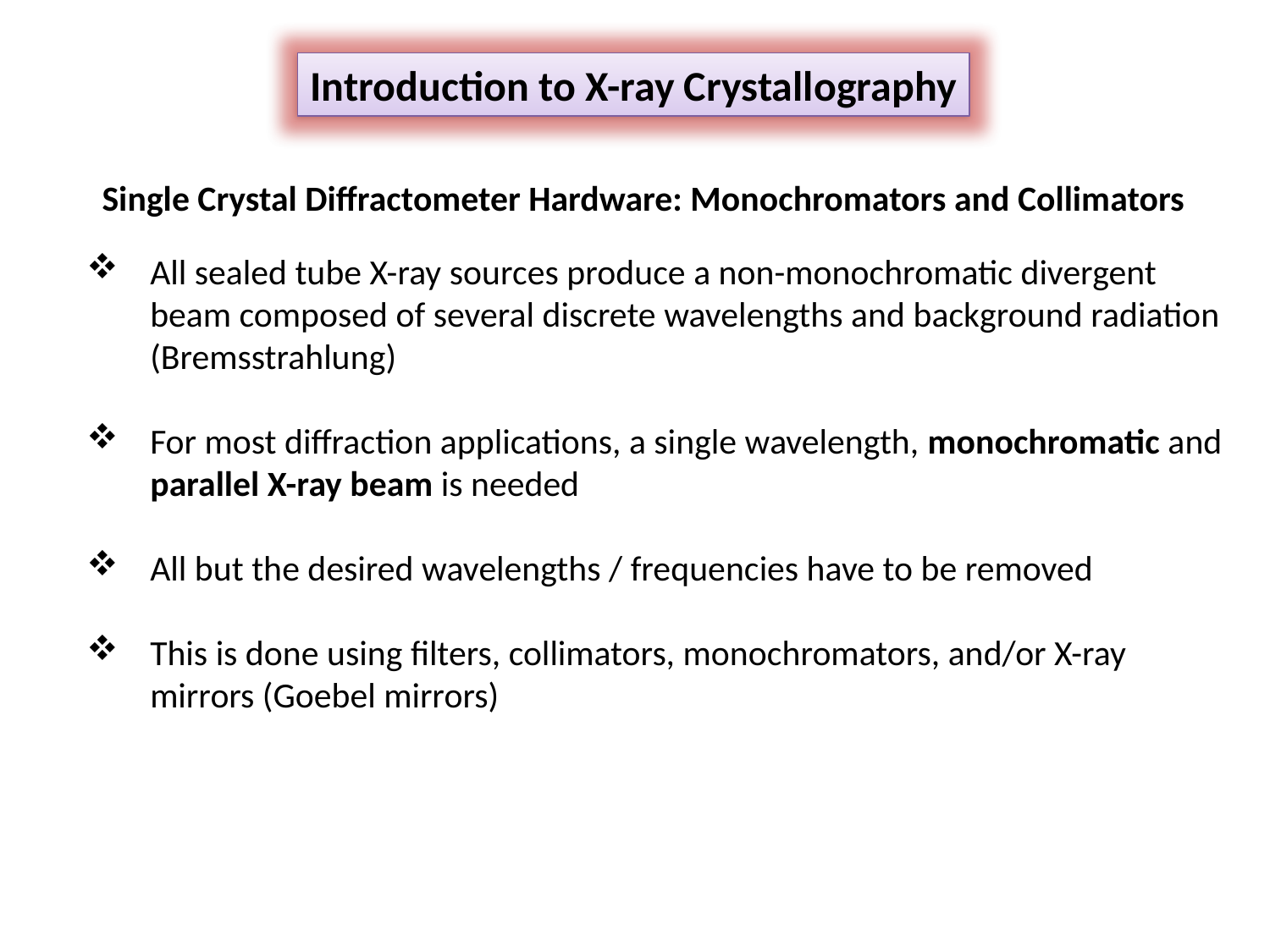

Introduction to X-ray Crystallography
Single Crystal Diffractometer Hardware: Monochromators and Collimators
All sealed tube X-ray sources produce a non-monochromatic divergent beam composed of several discrete wavelengths and background radiation (Bremsstrahlung)

For most diffraction applications, a single wavelength, monochromatic and parallel X-ray beam is needed

All but the desired wavelengths / frequencies have to be removed

This is done using filters, collimators, monochromators, and/or X-ray mirrors (Goebel mirrors)